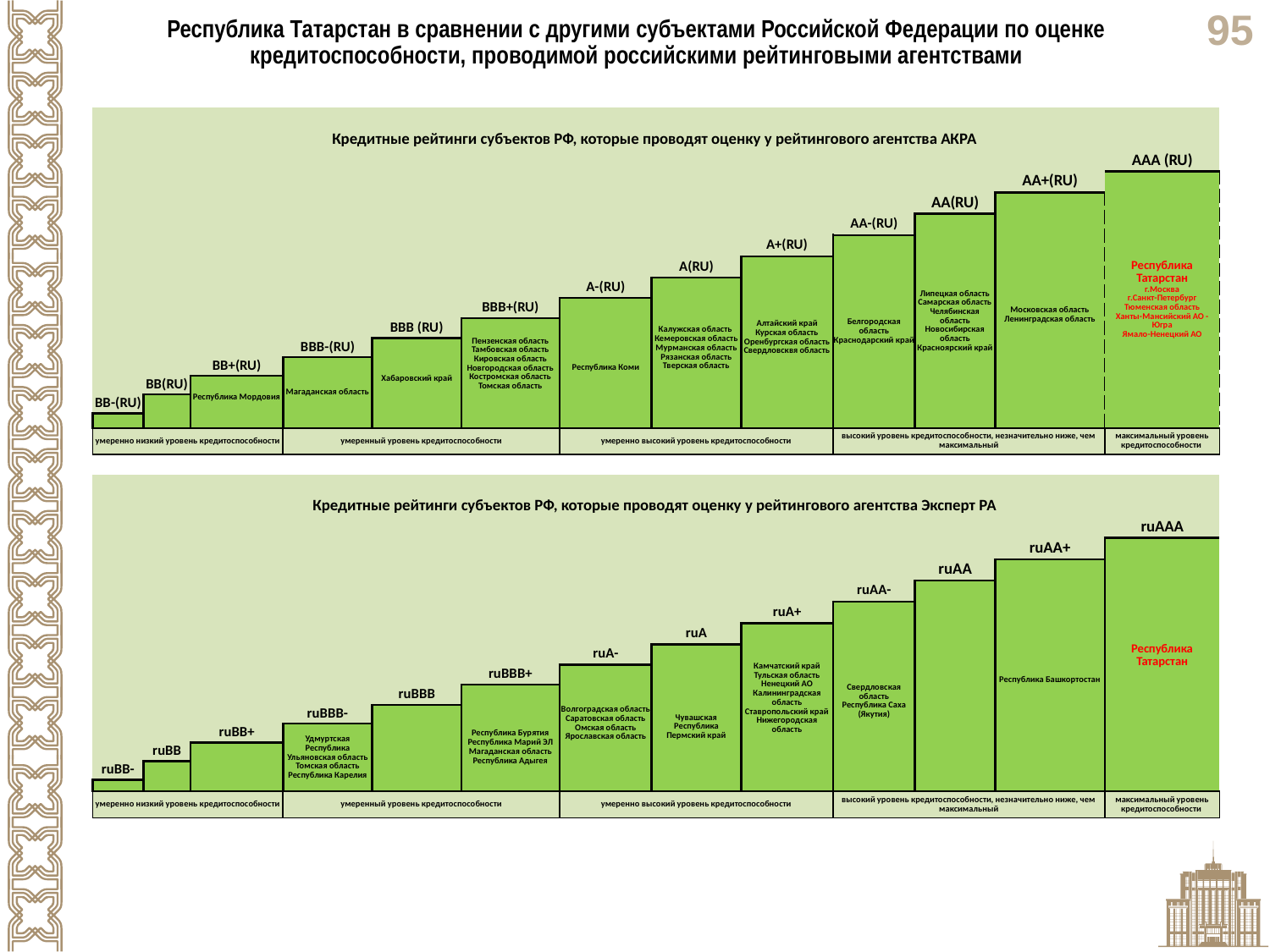

Республика Татарстан в сравнении с другими субъектами Российской Федерации по оценке кредитоспособности, проводимой российскими рейтинговыми агентствами
|  |  |  |  |  |  |  |  |  |  |  |  |  |
| --- | --- | --- | --- | --- | --- | --- | --- | --- | --- | --- | --- | --- |
|  |  |  |  |  |  |  |  |  |  |  |  |  |
| Кредитные рейтинги субъектов РФ, которые проводят оценку у рейтингового агентства АКРА |  |  |  |  |  |  |  |  |  |  |  |  |
|  |  |  |  |  |  |  |  |  |  |  |  | ААА (RU) |
|  |  |  |  |  |  |  |  |  |  |  | АА+(RU) | Республика Татарстан г.Москва г.Санкт-Петербург Тюменская область Ханты-Мансийский АО - Югра Ямало-Ненецкий АО |
|  |  |  |  |  |  |  |  |  |  | АА(RU) | Московская область Ленинградская область |  |
|  |  |  |  |  |  |  |  |  | АА-(RU) | Липецкая область Самарская область Челябинская область Новосибирская область Красноярский край |  |  |
|  |  |  |  |  |  |  |  | А+(RU) | Белгородская область Краснодарский край |  |  |  |
|  |  |  |  |  |  |  | А(RU) | Алтайский край Курская область Оренбургская область Свердловсквя область |  |  |  |  |
|  |  |  |  |  |  | А-(RU) | Калужская область Кемеровская область Мурманская область Рязанская область Тверская область |  |  |  |  |  |
|  |  |  |  |  | ВВВ+(RU) | Республика Коми |  |  |  |  |  |  |
|  |  |  |  | ВВВ (RU) | Пензенская область Тамбовская область Кировская область Новгородская область Костромская область Томская область |  |  |  |  |  |  |  |
|  |  |  | ВВВ-(RU) | Хабаровский край |  |  |  |  |  |  |  |  |
|  |  | ВВ+(RU) | Магаданская область |  |  |  |  |  |  |  |  |  |
|  | ВВ(RU) | Республика Мордовия |  |  |  |  |  |  |  |  |  |  |
| ВВ-(RU) |  |  |  |  |  |  |  |  |  |  |  |  |
|  |  |  |  |  |  |  |  |  |  |  |  |  |
| умеренно низкий уровень кредитоспособности |  |  | умеренный уровень кредитоспособности |  |  | умеренно высокий уровень кредитоспособности |  |  | высокий уровень кредитоспособности, незначительно ниже, чем максимальный |  |  | максимальный уровень кредитоспособности |
|  |  |  |  |  |  |  |  |  |  |  |  |  |
|  |  |  |  |  |  |  |  |  |  |  |  |  |
|  |  |  |  |  |  |  |  |  |  |  |  |  |
| Кредитные рейтинги субъектов РФ, которые проводят оценку у рейтингового агентства Эксперт РА |  |  |  |  |  |  |  |  |  |  |  |  |
|  |  |  |  |  |  |  |  |  |  |  |  | ruААА |
|  |  |  |  |  |  |  |  |  |  |  | ruАА+ | Республика Татарстан |
|  |  |  |  |  |  |  |  |  |  | ruАА | Республика Башкортостан |  |
|  |  |  |  |  |  |  |  |  | ruАА- |  |  |  |
|  |  |  |  |  |  |  |  | ruА+ | Свердловская область Республика Саха (Якутия) |  |  |  |
|  |  |  |  |  |  |  | ruА | Камчатский край Тульская область Ненецкий АО Калининградская область Ставропольский край Нижегородская область |  |  |  |  |
|  |  |  |  |  |  | ruА- | Чувашская Республика Пермский край |  |  |  |  |  |
|  |  |  |  |  | ruВВВ+ | Волгоградская область Саратовская область Омская область Ярославская область |  |  |  |  |  |  |
|  |  |  |  | ruВВВ | Республика Бурятия Республика Марий ЭЛ Магаданская область Республика Адыгея |  |  |  |  |  |  |  |
|  |  |  | ruВВВ- |  |  |  |  |  |  |  |  |  |
|  |  | ruВВ+ | Удмуртская Республика Ульяновская область Томская область Республика Карелия |  |  |  |  |  |  |  |  |  |
|  | ruВВ |  |  |  |  |  |  |  |  |  |  |  |
| ruВВ- |  |  |  |  |  |  |  |  |  |  |  |  |
|  |  |  |  |  |  |  |  |  |  |  |  |  |
| умеренно низкий уровень кредитоспособности |  |  | умеренный уровень кредитоспособности |  |  | умеренно высокий уровень кредитоспособности |  |  | высокий уровень кредитоспособности, незначительно ниже, чем максимальный |  |  | максимальный уровень кредитоспособности |